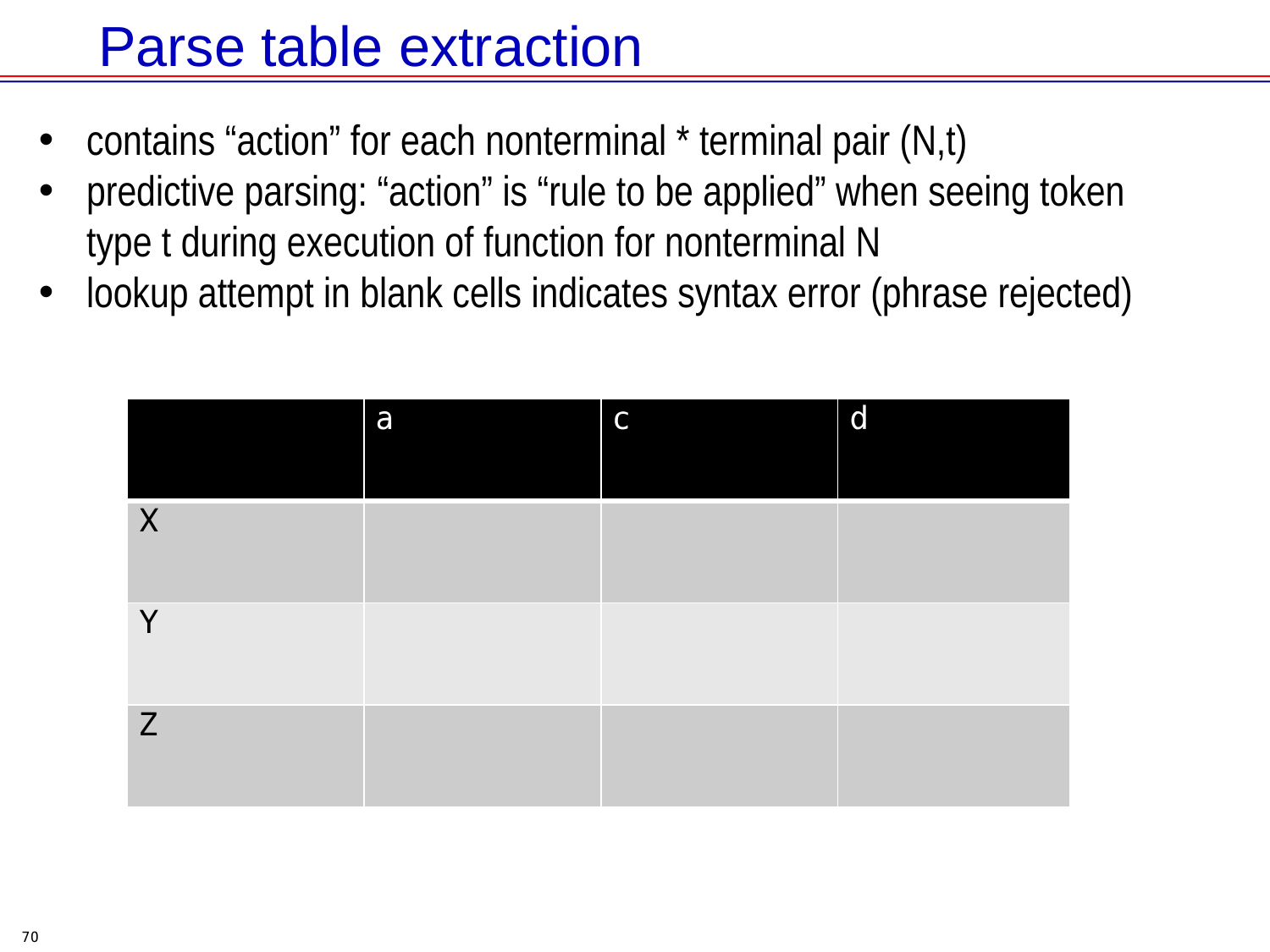

# Parse table extraction
contains “action” for each nonterminal * terminal pair (N,t)
predictive parsing: “action” is “rule to be applied” when seeing token type t during execution of function for nonterminal N
lookup attempt in blank cells indicates syntax error (phrase rejected)
|  | a | c | d |
| --- | --- | --- | --- |
| X |  |  |  |
| Y |  |  |  |
| Z |  |  |  |
70